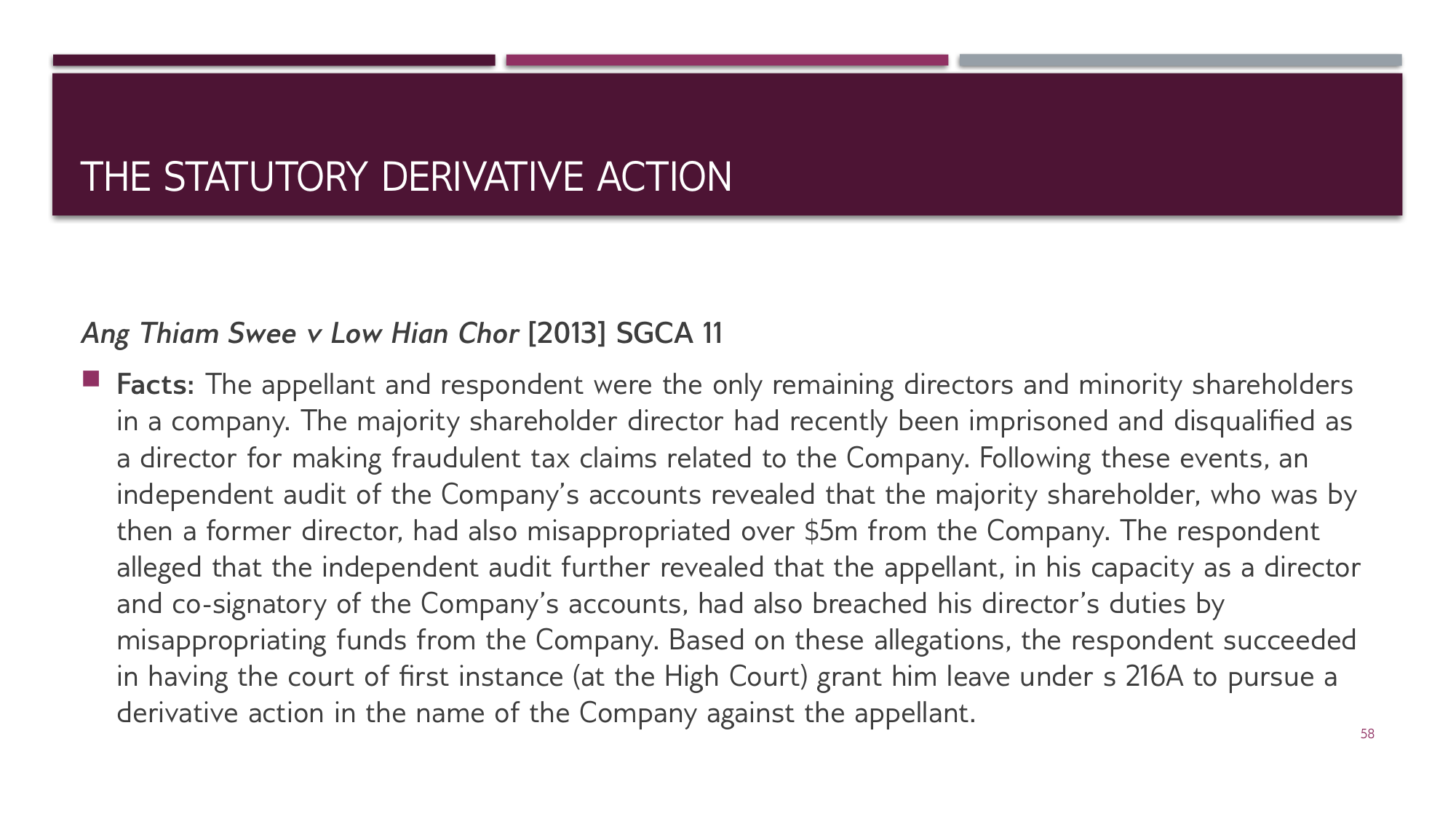

# The statutory derivative action
Ang Thiam Swee v Low Hian Chor [2013] SGCA 11
Facts: The appellant and respondent were the only remaining directors and minority shareholders in a company. The majority shareholder director had recently been imprisoned and disqualified as a director for making fraudulent tax claims related to the Company. Following these events, an independent audit of the Company’s accounts revealed that the majority shareholder, who was by then a former director, had also misappropriated over $5m from the Company. The respondent alleged that the independent audit further revealed that the appellant, in his capacity as a director and co-signatory of the Company’s accounts, had also breached his director’s duties by misappropriating funds from the Company. Based on these allegations, the respondent succeeded in having the court of first instance (at the High Court) grant him leave under s 216A to pursue a derivative action in the name of the Company against the appellant.
58